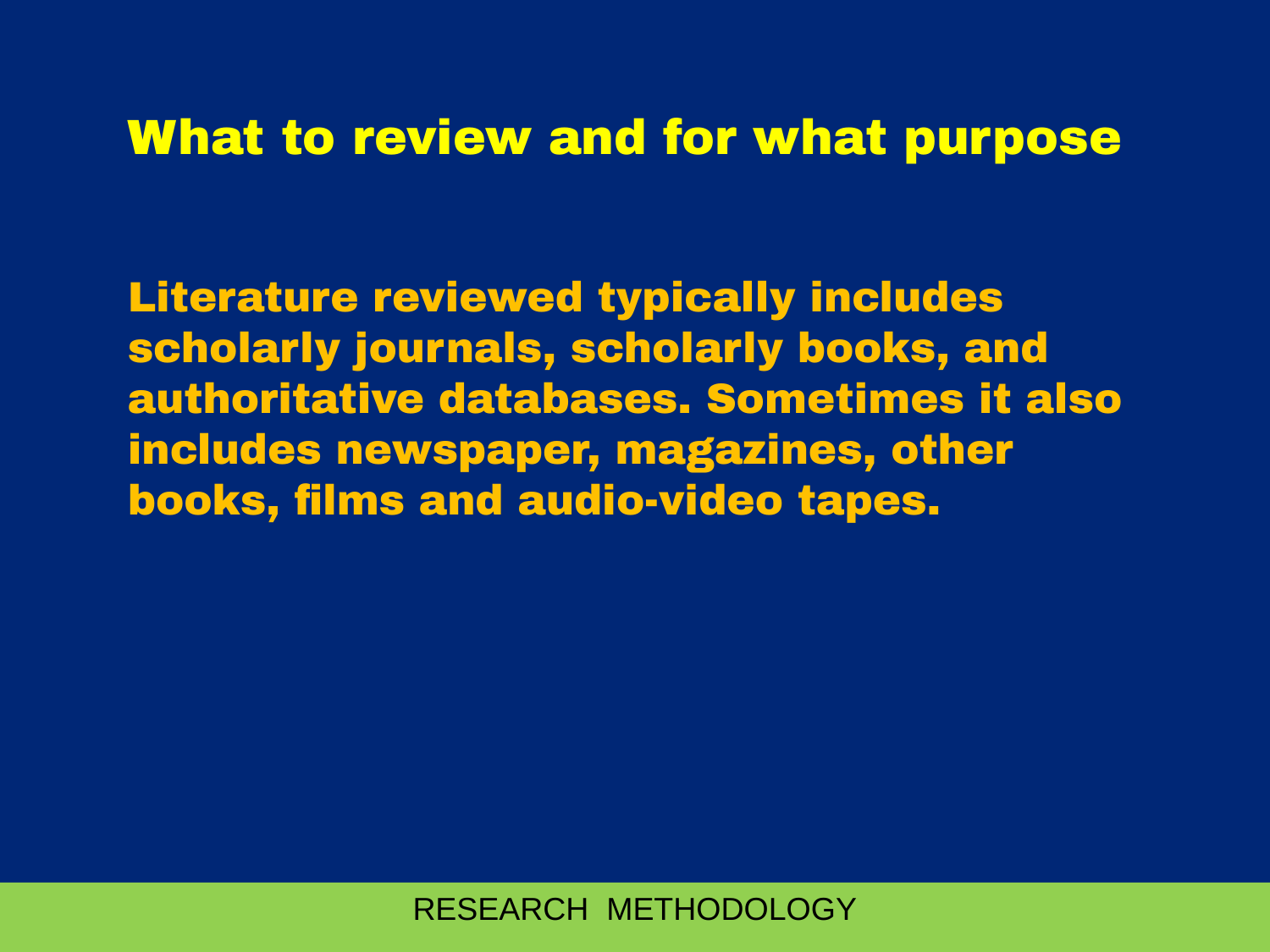

What to review and for what purpose
# Literature reviewed typically includes scholarly journals, scholarly books, and authoritative databases. Sometimes it also includes newspaper, magazines, other books, films and audio-video tapes.
RESEARCH  METHODOLOGY